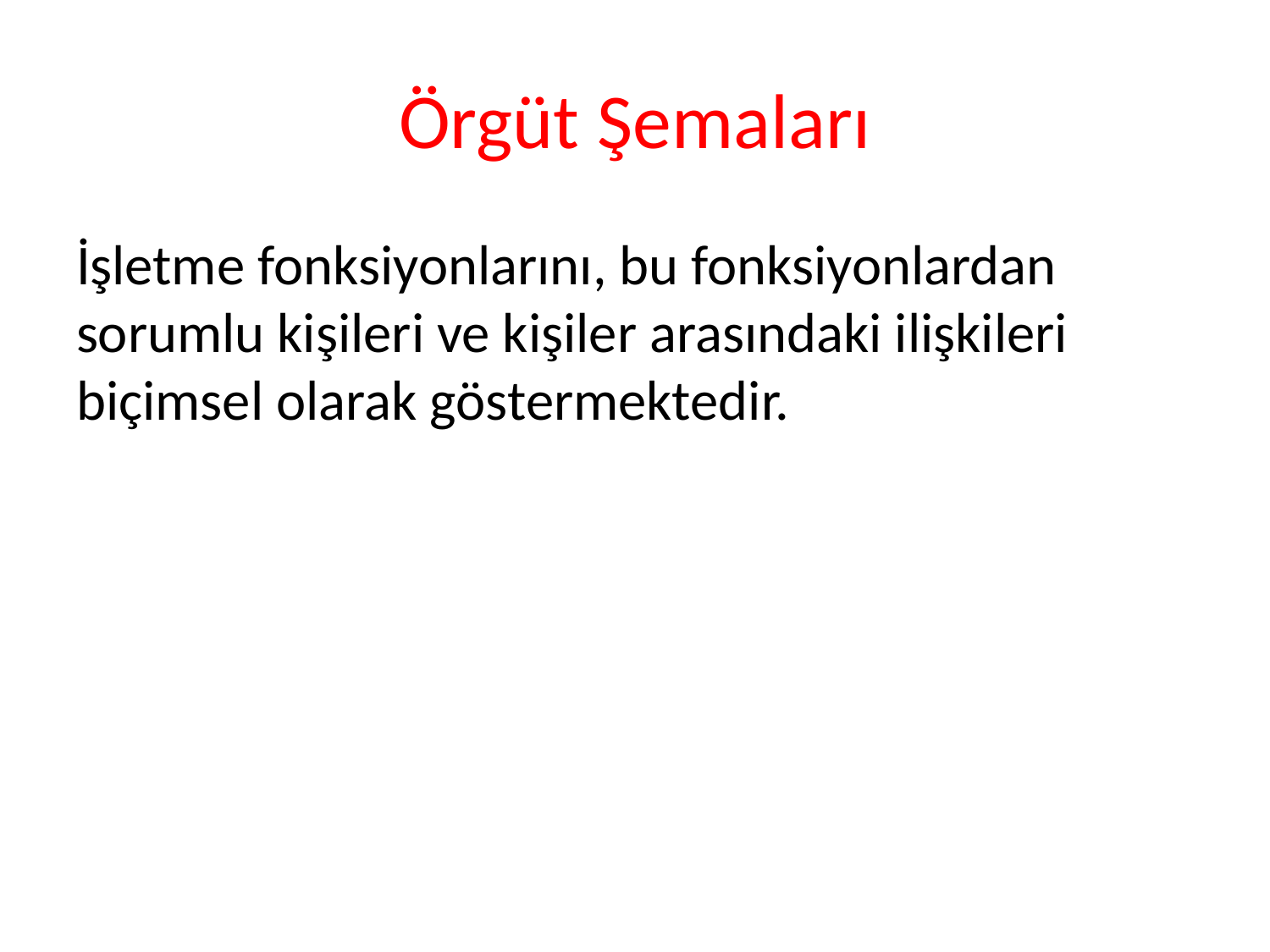

# Örgüt Şemaları
İşletme fonksiyonlarını, bu fonksiyonlardan sorumlu kişileri ve kişiler arasındaki ilişkileri biçimsel olarak göstermektedir.